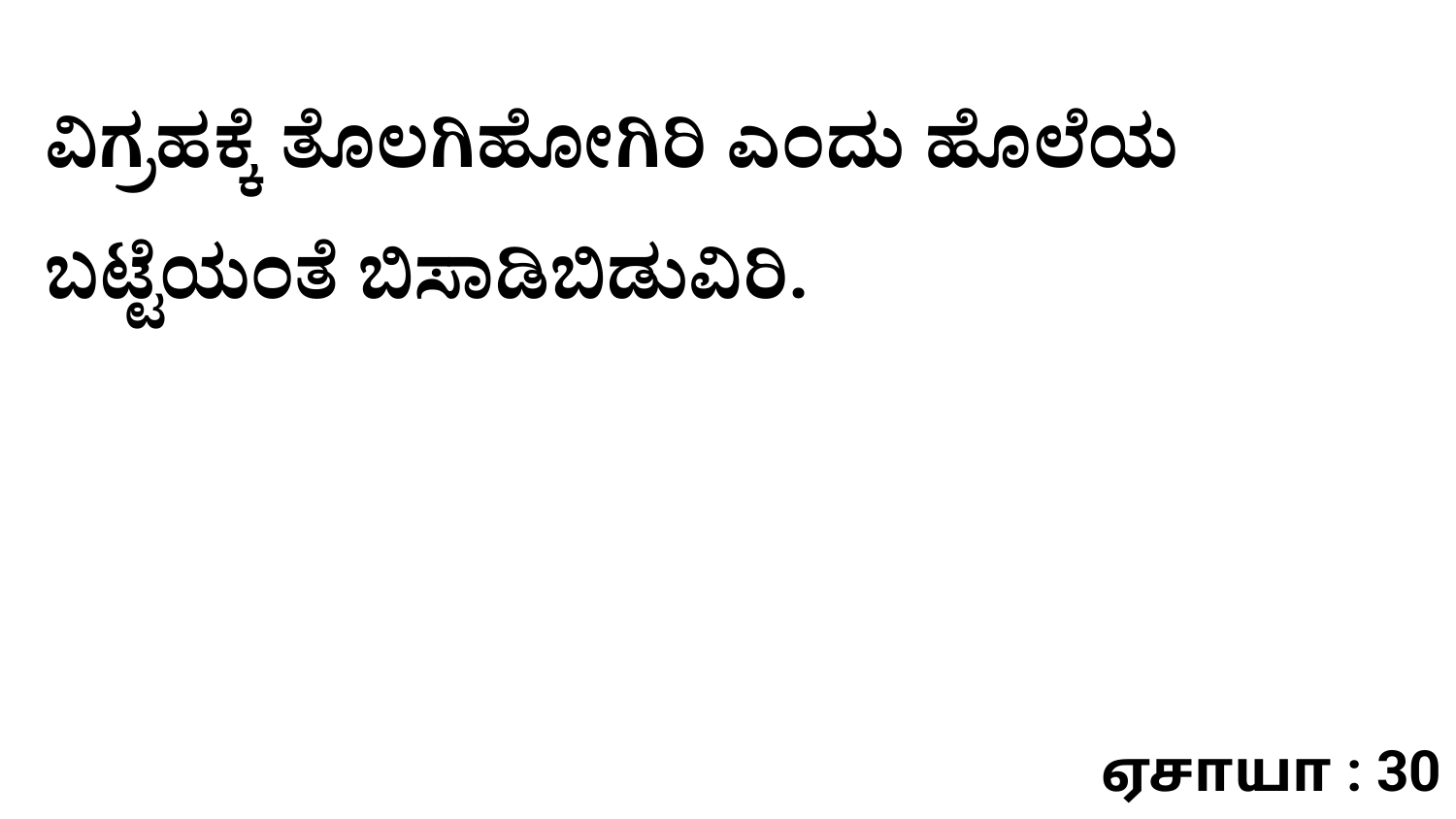

ವಿಗ್ರಹಕ್ಕೆ ತೊಲಗಿಹೋಗಿರಿ ಎಂದು ಹೊಲೆಯ ಬಟ್ಟೆಯಂತೆ ಬಿಸಾಡಿಬಿಡುವಿರಿ.
ஏசாயா : 30